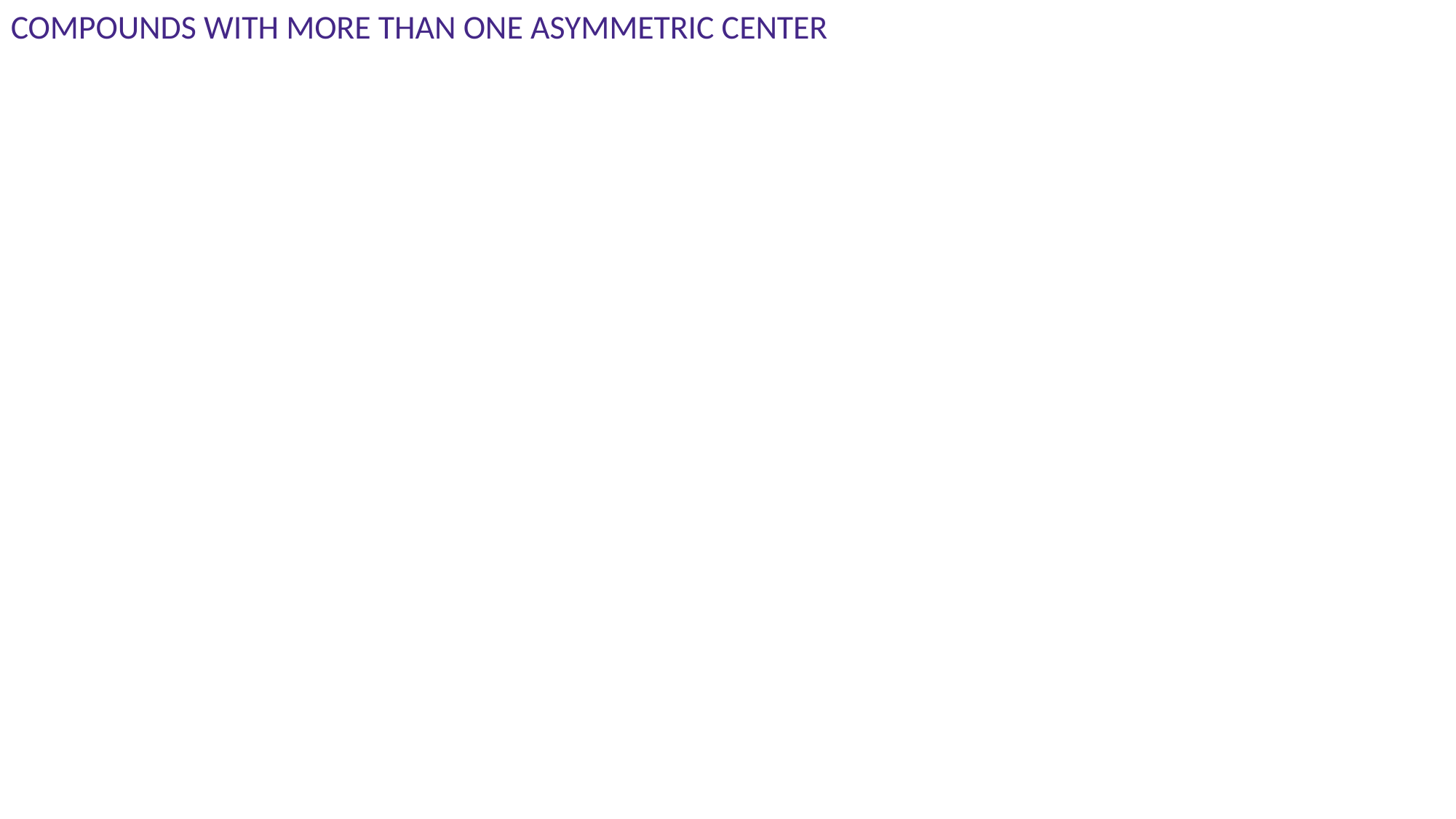

COMPOUNDS WITH MORE THAN ONE ASYMMETRIC CENTER